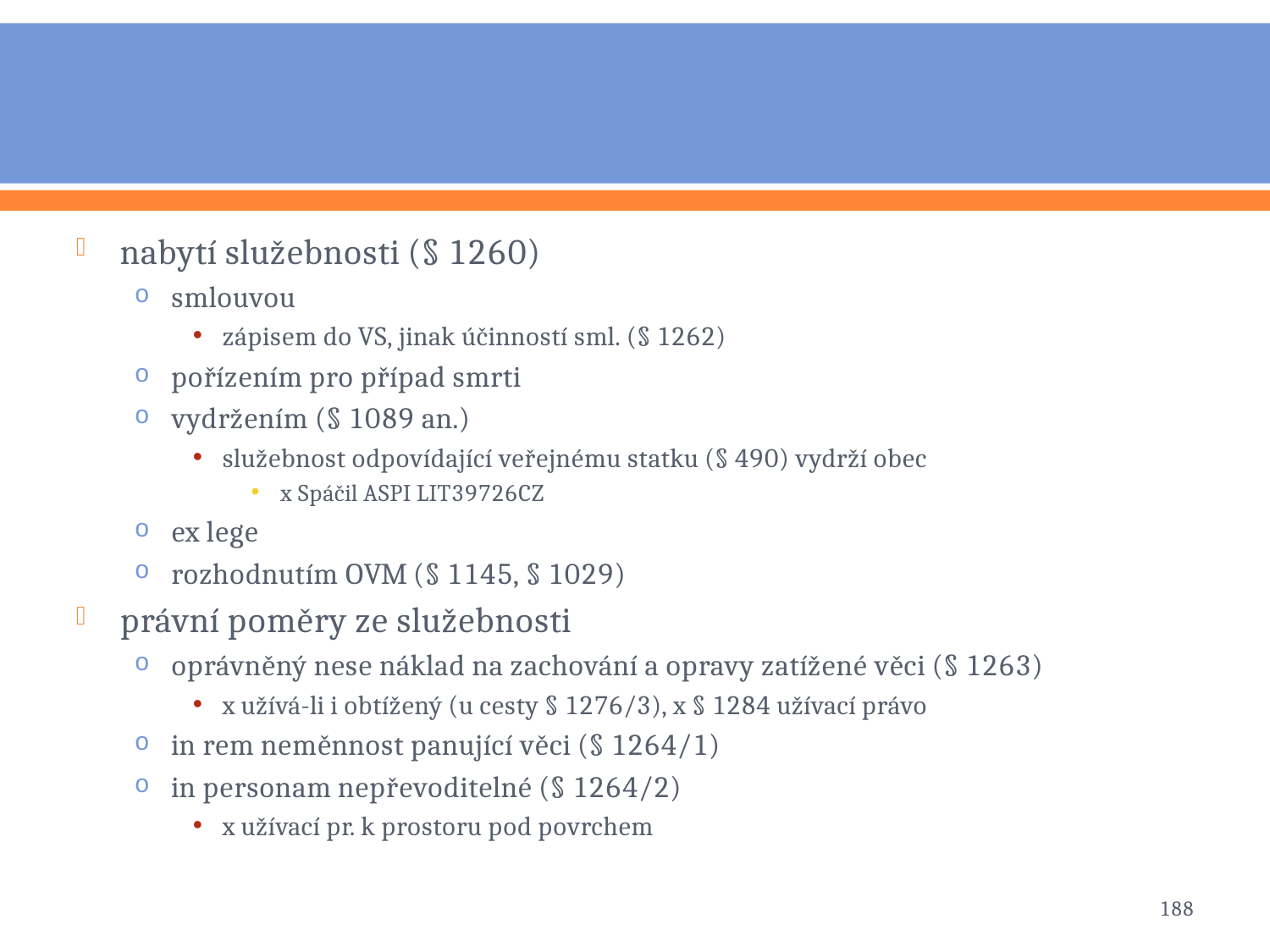

#
nabytí služebnosti (§ 1260)
smlouvou
zápisem do VS, jinak účinností sml. (§ 1262)
pořízením pro případ smrti
vydržením (§ 1089 an.)
služebnost odpovídající veřejnému statku (§ 490) vydrží obec
x Spáčil ASPI LIT39726CZ
ex lege
rozhodnutím OVM (§ 1145, § 1029)
právní poměry ze služebnosti
oprávněný nese náklad na zachování a opravy zatížené věci (§ 1263)
x užívá-li i obtížený (u cesty § 1276/3), x § 1284 užívací právo
in rem neměnnost panující věci (§ 1264/1)
in personam nepřevoditelné (§ 1264/2)
x užívací pr. k prostoru pod povrchem
188